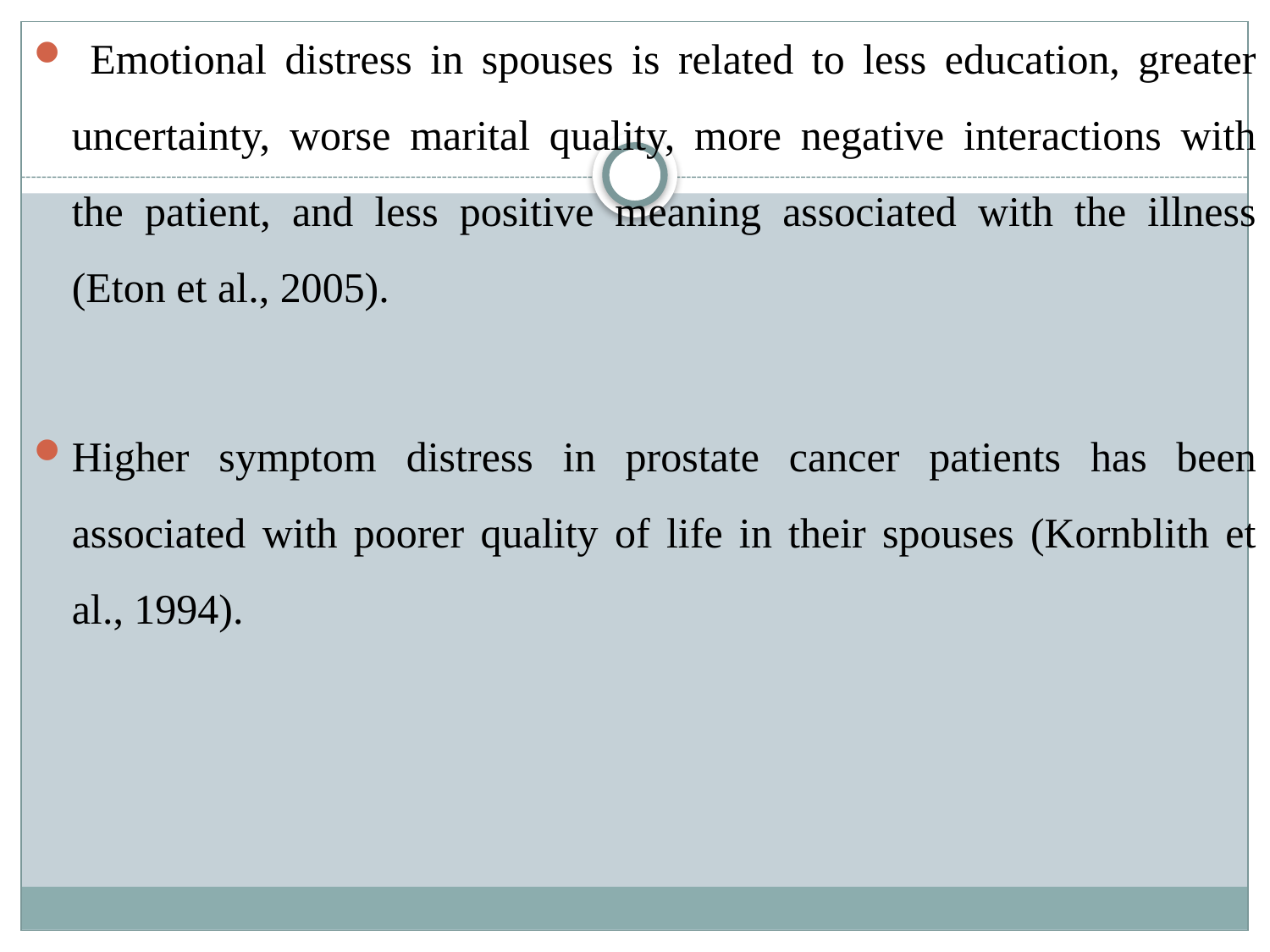

Emotional distress in spouses is related to less education, greater uncertainty, worse marital quality, more negative interactions with the patient, and less positive meaning associated with the illness
(Eton et al., 2005).

Higher symptom distress in prostate cancer patients has been associated with poorer quality of life in their spouses (Kornblith et al., 1994).